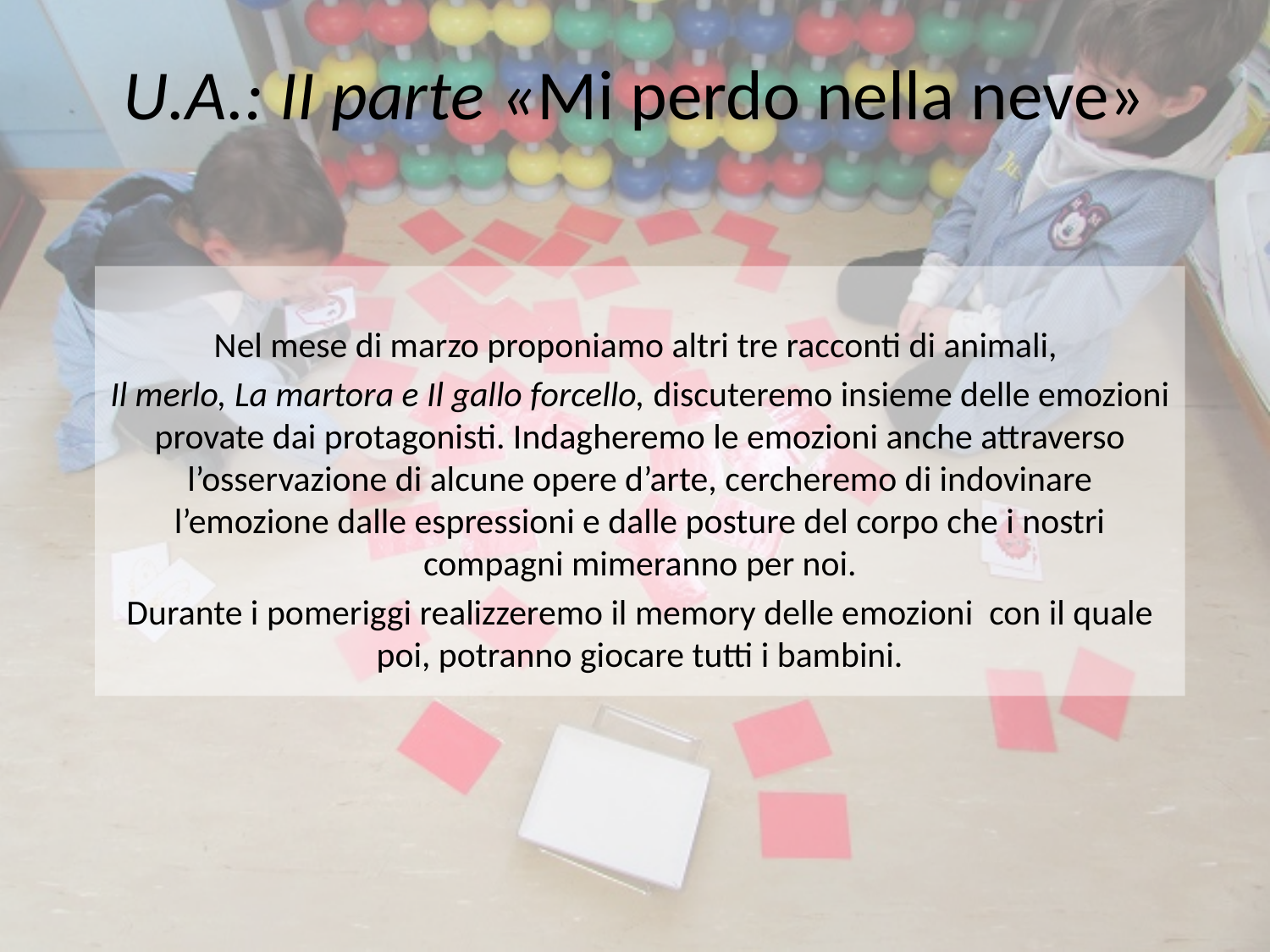

# U.A.: II parte «Mi perdo nella neve»

Nel mese di marzo proponiamo altri tre racconti di animali,
Il merlo, La martora e Il gallo forcello, discuteremo insieme delle emozioni provate dai protagonisti. Indagheremo le emozioni anche attraverso l’osservazione di alcune opere d’arte, cercheremo di indovinare l’emozione dalle espressioni e dalle posture del corpo che i nostri compagni mimeranno per noi.
Durante i pomeriggi realizzeremo il memory delle emozioni  con il quale poi, potranno giocare tutti i bambini.